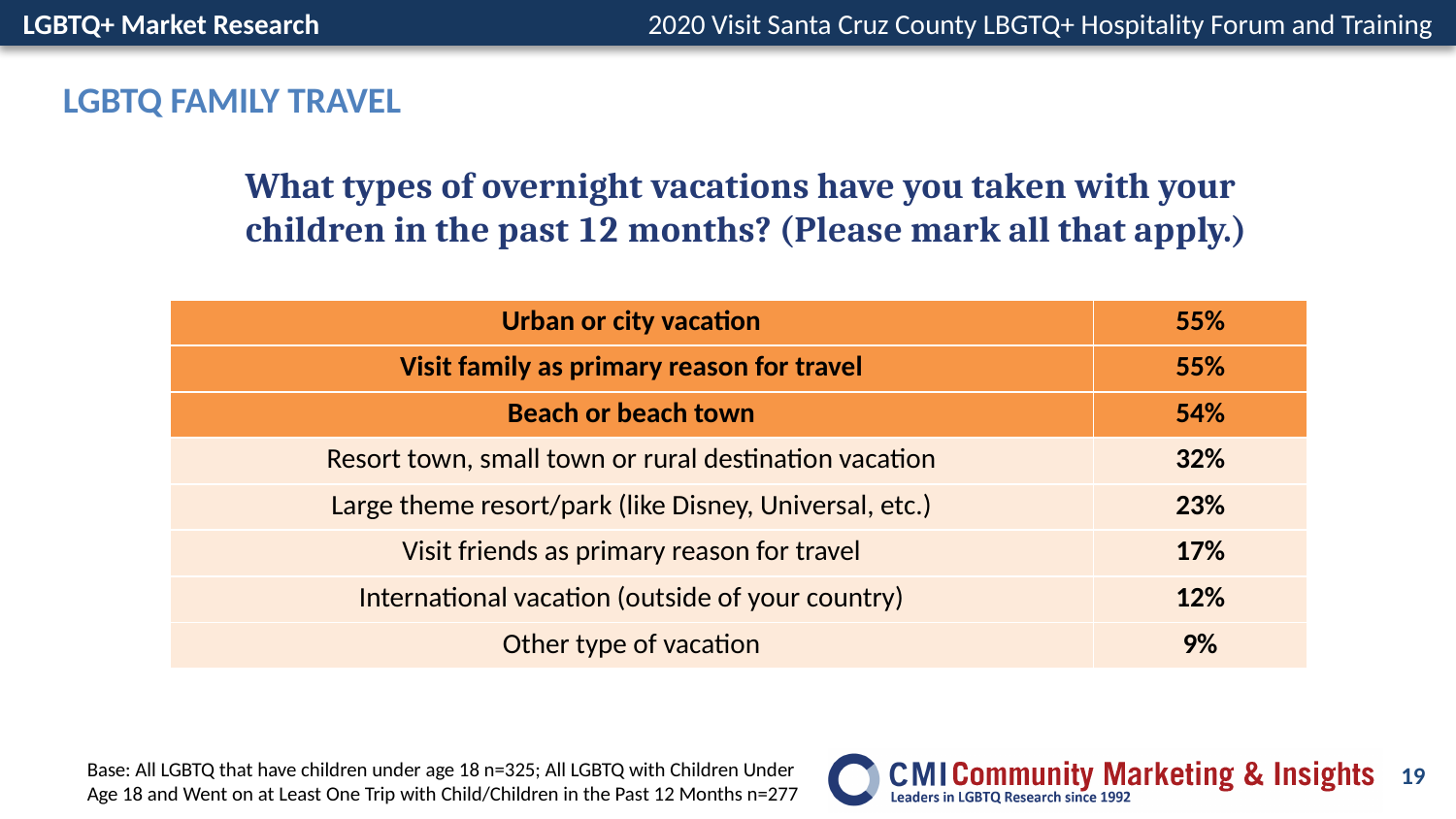

LGBTQ FAMILY TRAVEL
What types of overnight vacations have you taken with your children in the past 12 months? (Please mark all that apply.)
| Urban or city vacation | 55% |
| --- | --- |
| Visit family as primary reason for travel | 55% |
| Beach or beach town | 54% |
| Resort town, small town or rural destination vacation | 32% |
| Large theme resort/park (like Disney, Universal, etc.) | 23% |
| Visit friends as primary reason for travel | 17% |
| International vacation (outside of your country) | 12% |
| Other type of vacation | 9% |
Base: All LGBTQ that have children under age 18 n=325; All LGBTQ with Children Under
Age 18 and Went on at Least One Trip with Child/Children in the Past 12 Months n=277